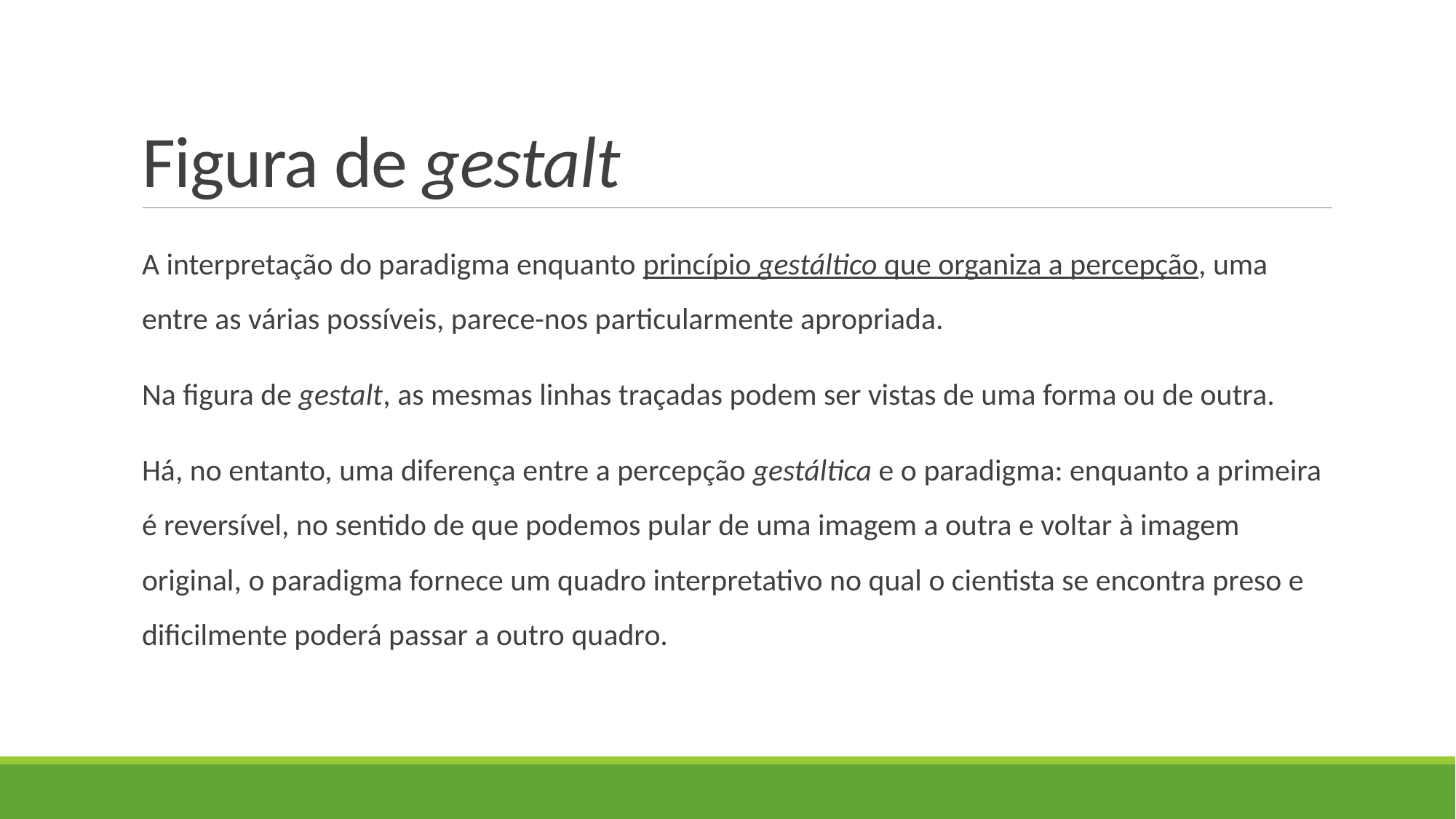

# Figura de gestalt
A interpretação do paradigma enquanto princípio gestáltico que organiza a percepção, uma entre as várias possíveis, parece-nos particularmente apropriada.
Na figura de gestalt, as mesmas linhas traçadas podem ser vistas de uma forma ou de outra.
Há, no entanto, uma diferença entre a percepção gestáltica e o paradigma: enquanto a primeira é reversível, no sentido de que podemos pular de uma imagem a outra e voltar à imagem original, o paradigma fornece um quadro interpretativo no qual o cientista se encontra preso e dificilmente poderá passar a outro quadro.